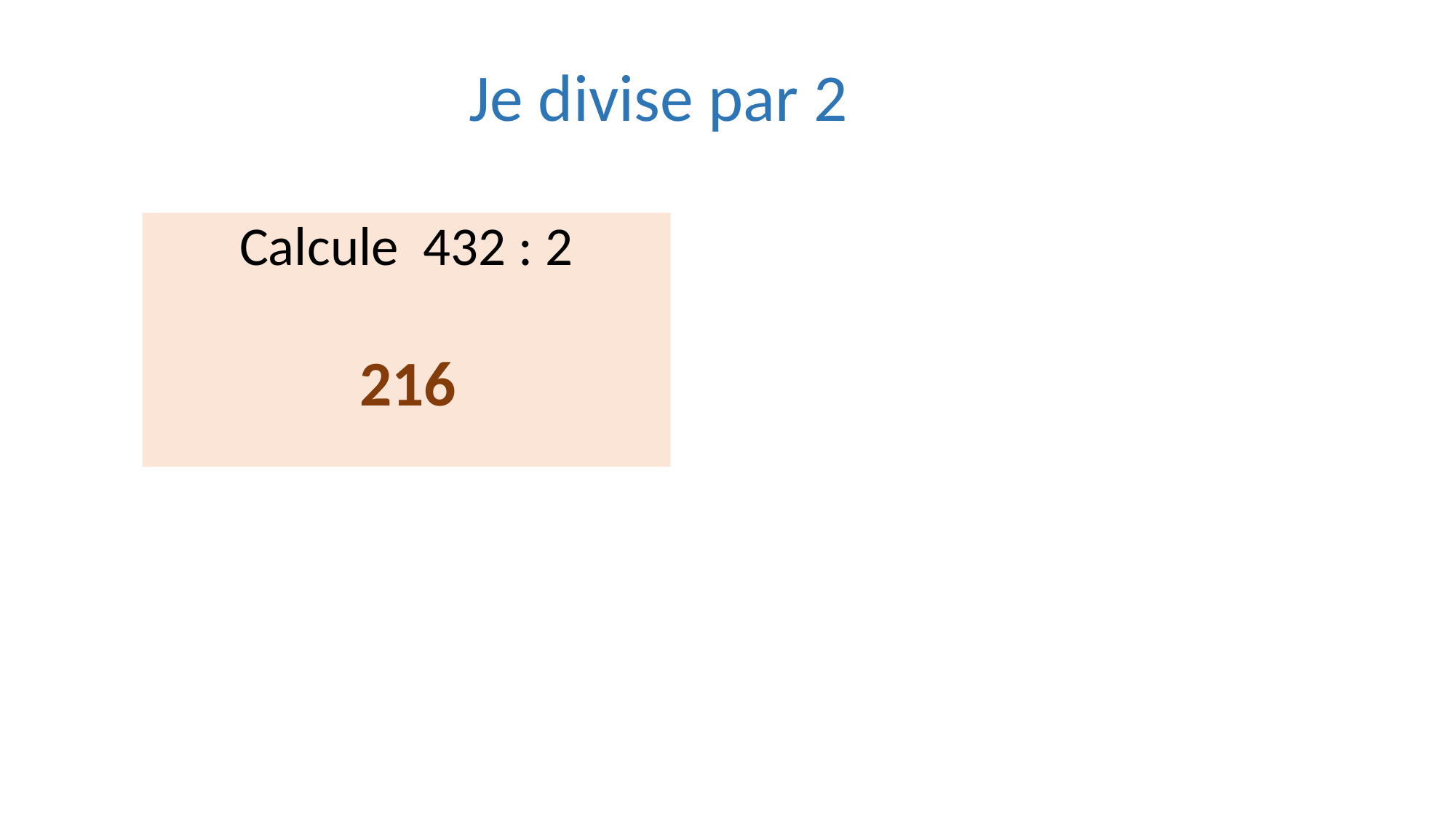

Je divise par 2

Calcule  432 : 2
216